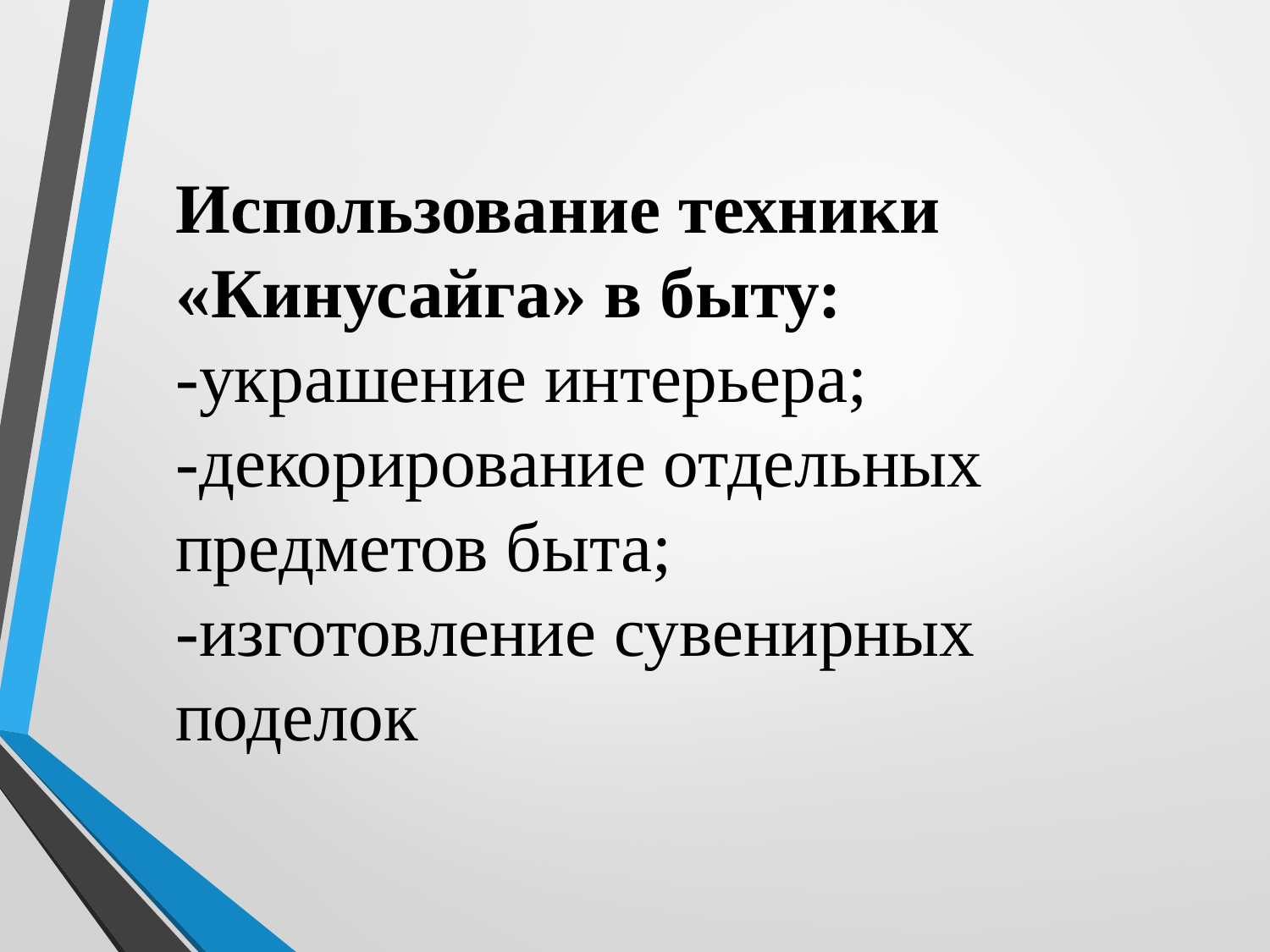

# Использование техники «Кинусайга» в быту: -украшение интерьера; -декорирование отдельных предметов быта; -изготовление сувенирных поделок